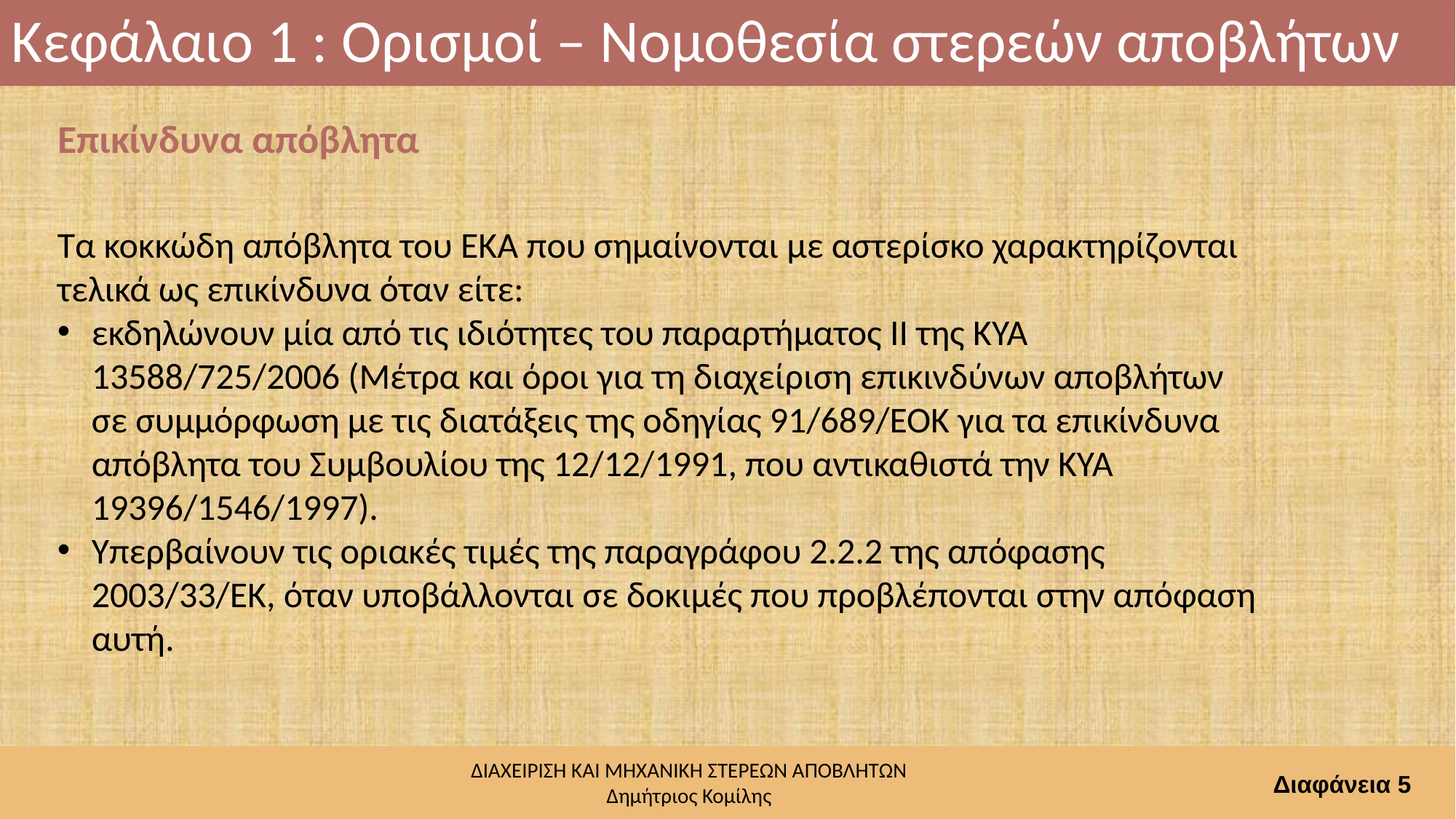

# Κεφάλαιο 1 : Ορισμοί – Νομοθεσία στερεών αποβλήτων
Επικίνδυνα απόβλητα
Τα κοκκώδη απόβλητα του ΕΚΑ που σημαίνονται με αστερίσκο χαρακτηρίζονται τελικά ως επικίνδυνα όταν είτε:
εκδηλώνουν μία από τις ιδιότητες του παραρτήματος ΙΙ της ΚΥΑ 13588/725/2006 (Μέτρα και όροι για τη διαχείριση επικινδύνων αποβλήτων σε συμμόρφωση με τις διατάξεις της οδηγίας 91/689/ΕΟΚ για τα επικίνδυνα απόβλητα του Συμβουλίου της 12/12/1991, που αντικαθιστά την ΚΥΑ 19396/1546/1997).
Υπερβαίνουν τις οριακές τιμές της παραγράφου 2.2.2 της απόφασης 2003/33/ΕΚ, όταν υποβάλλονται σε δοκιμές που προβλέπονται στην απόφαση αυτή.

Διαφάνεια 5
ΔΙΑΧΕΙΡΙΣΗ ΚΑΙ ΜΗΧΑΝΙΚΗ ΣΤΕΡΕΩΝ ΑΠΟΒΛΗΤΩΝ
Δημήτριος Κομίλης